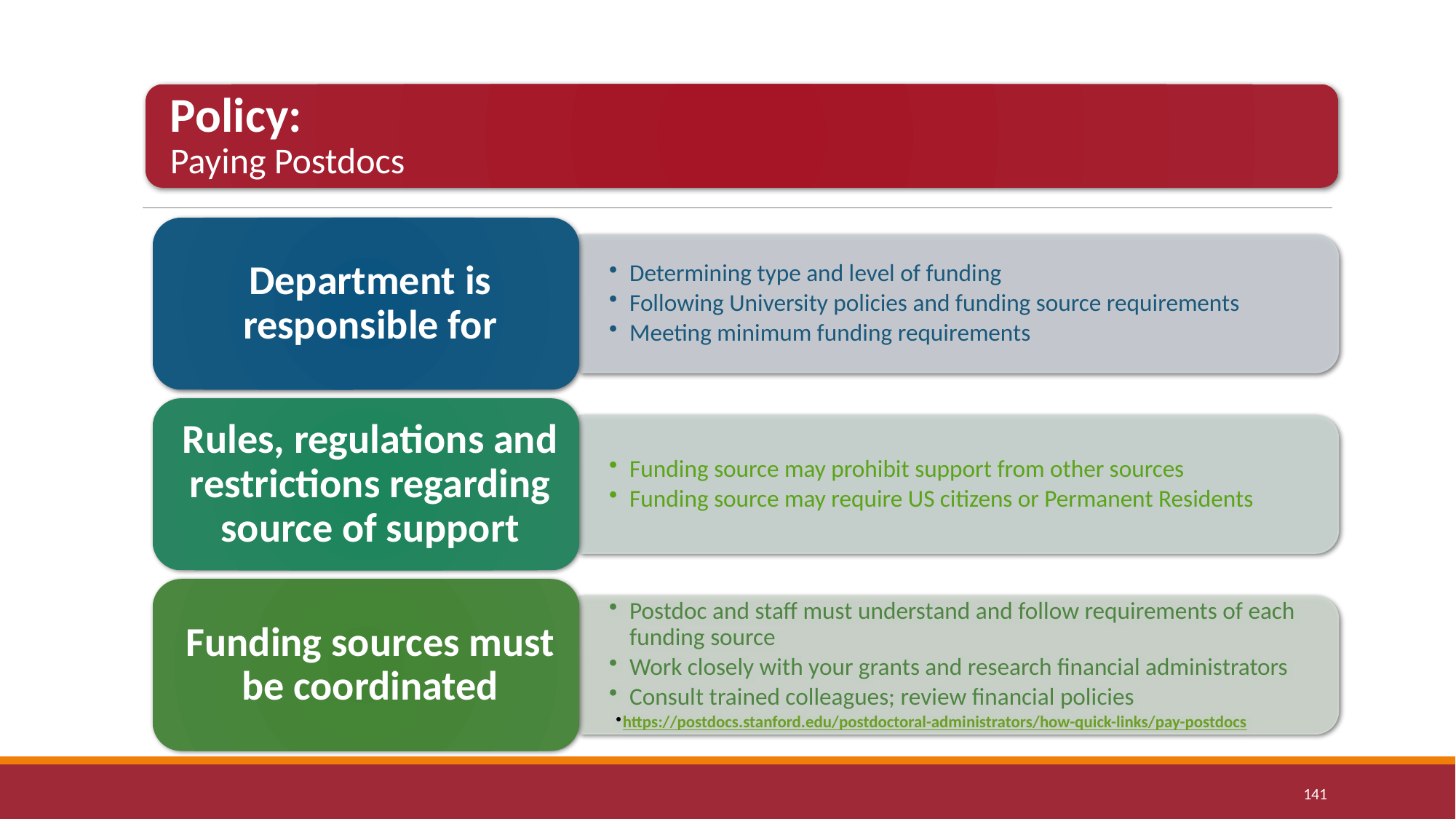

Policy:
Paying Postdocs
Determining type and level of funding
Following University policies and funding source requirements
Meeting minimum funding requirements
Department is responsible for
Funding source may prohibit support from other sources
Funding source may require US citizens or Permanent Residents
Rules, regulations and restrictions regarding source of support
Postdoc and staff must understand and follow requirements of each funding source
Work closely with your grants and research financial administrators
Consult trained colleagues; review financial policies
https://postdocs.stanford.edu/postdoctoral-administrators/how-quick-links/pay-postdocs
Funding sources must be coordinated
141